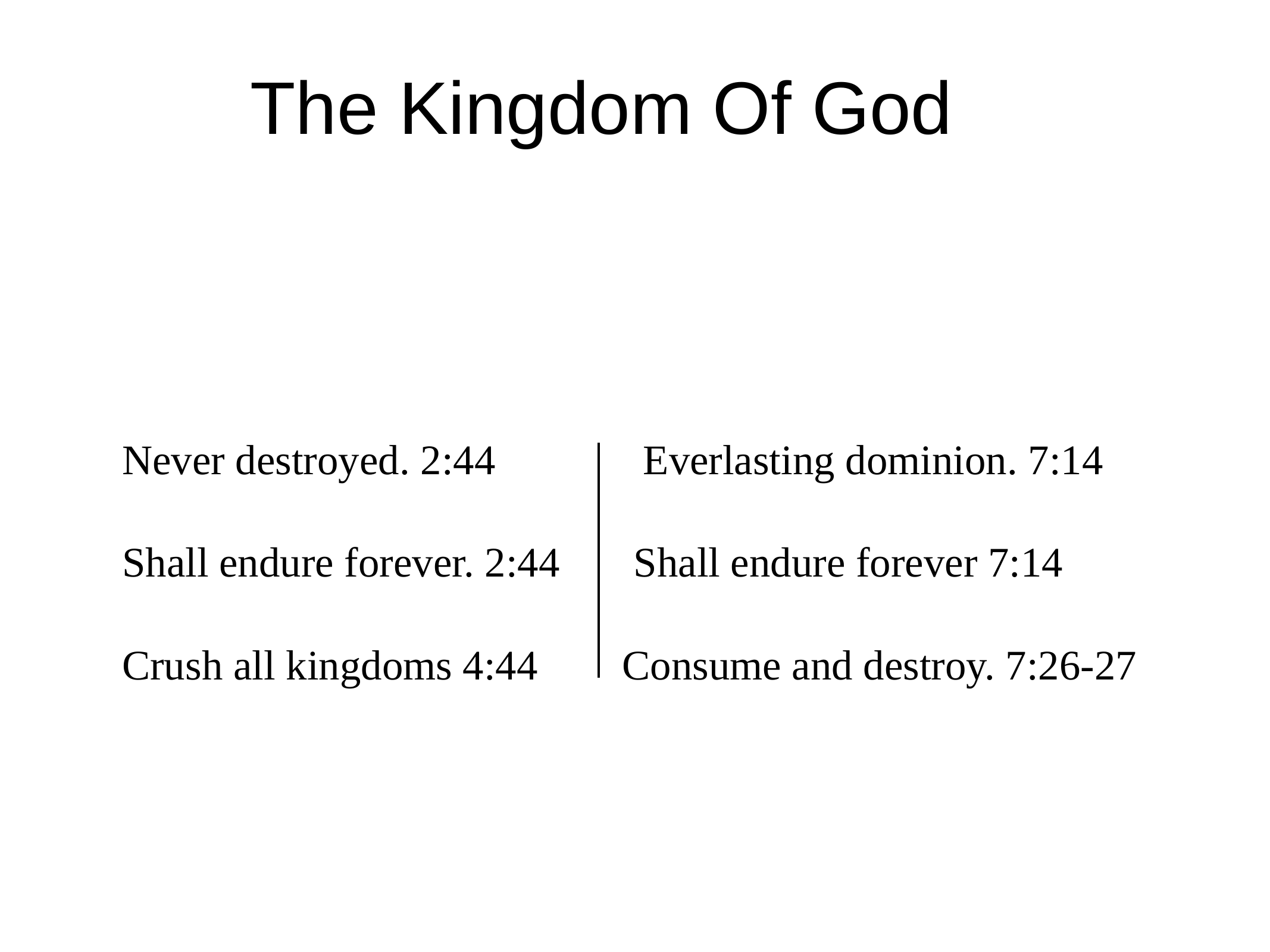

# The Kingdom Of God
Never destroyed. 2:44              Everlasting dominion. 7:14
Shall endure forever. 2:44       Shall endure forever 7:14
Crush all kingdoms 4:44        Consume and destroy. 7:26-27